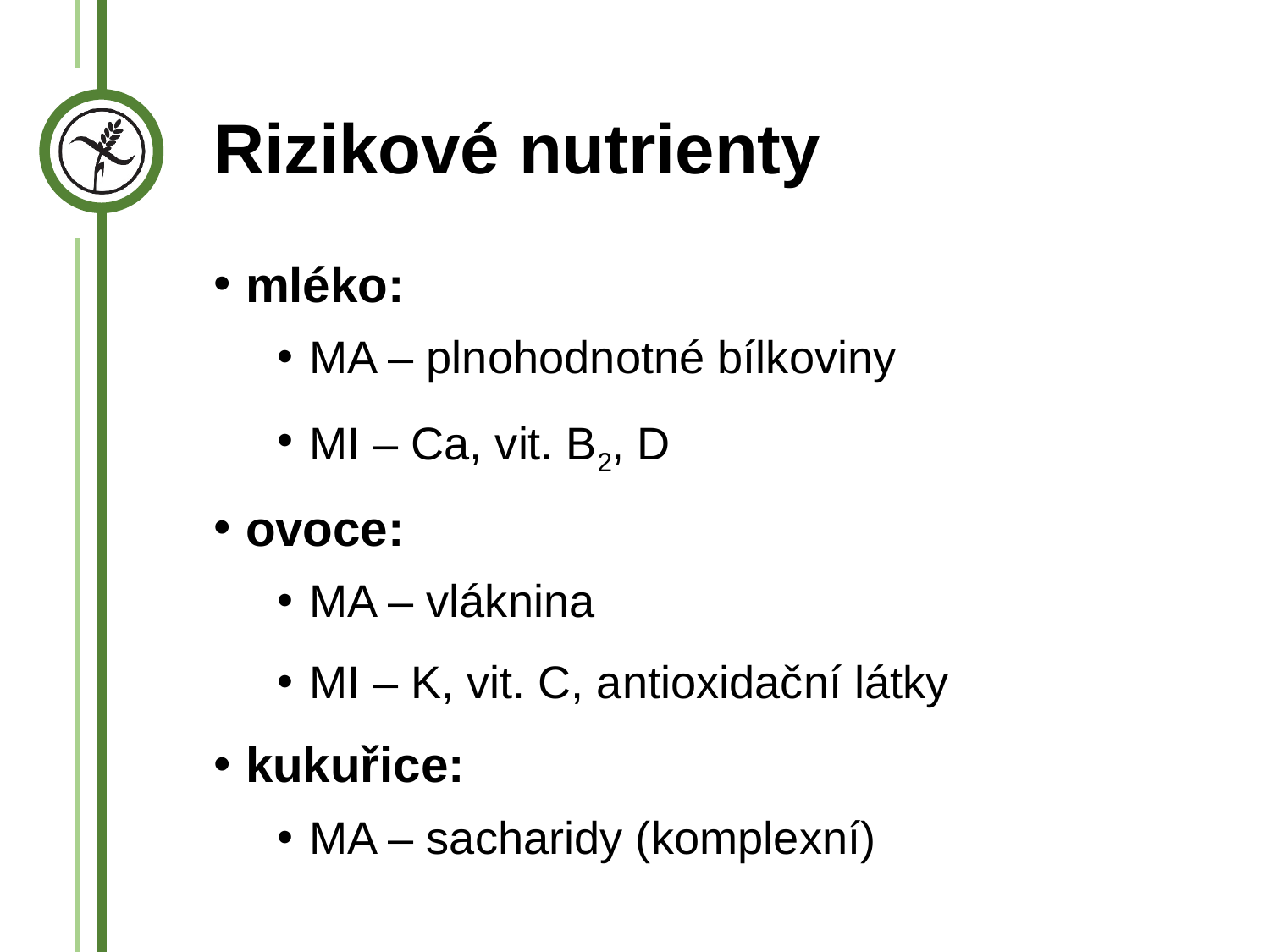

# Rizikové nutrienty
mléko:
MA – plnohodnotné bílkoviny
MI – Ca, vit. B2, D
ovoce:
MA – vláknina
MI – K, vit. C, antioxidační látky
kukuřice:
MA – sacharidy (komplexní)